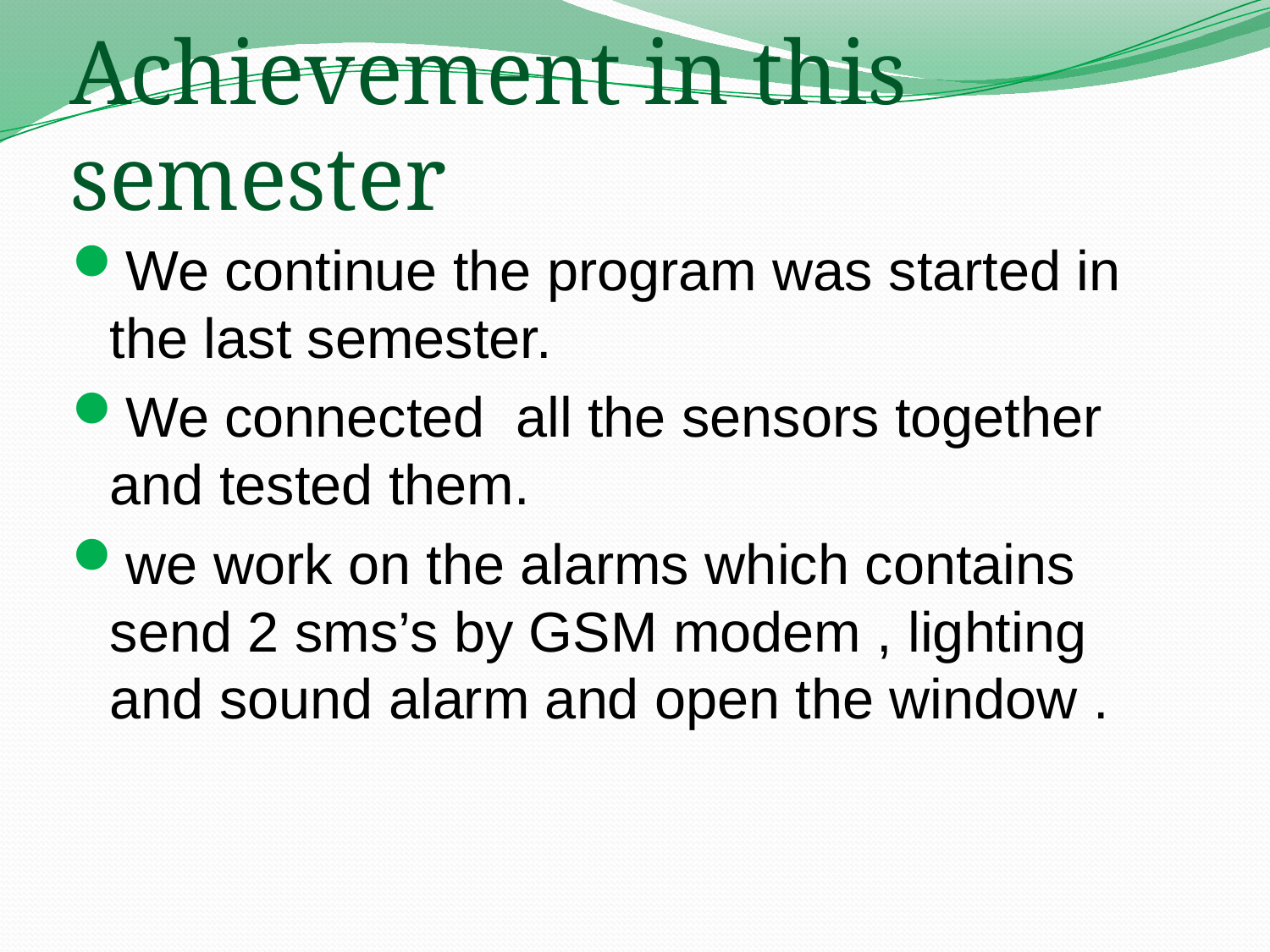

# Achievement in this semester
We continue the program was started in the last semester.
We connected  all the sensors together and tested them.
we work on the alarms which contains send 2 sms’s by GSM modem , lighting and sound alarm and open the window .